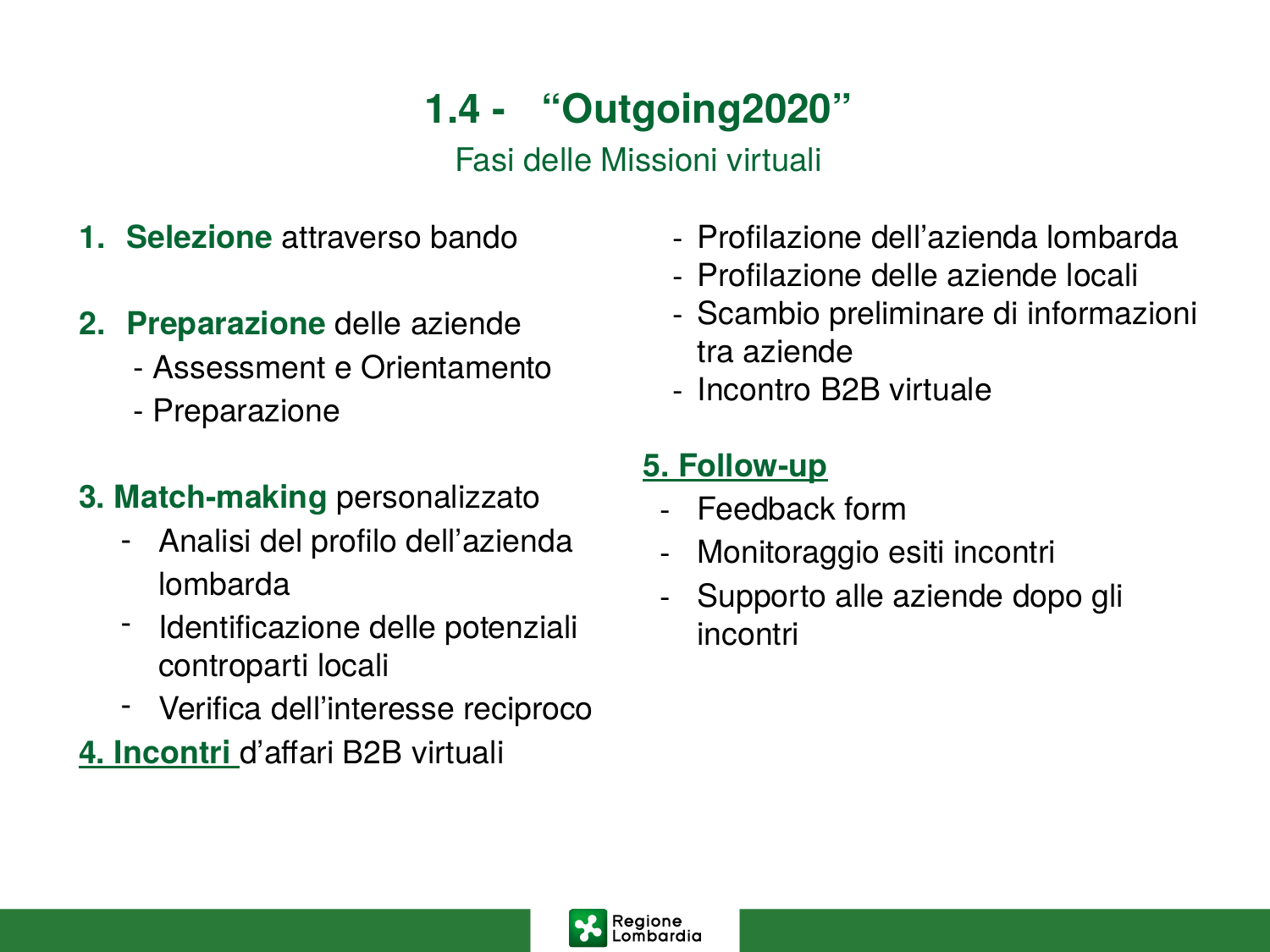

1.4 - 	“Outgoing2020”
Fasi delle Missioni virtuali

Selezione attraverso bando

Preparazione delle aziende
- Assessment e Orientamento
- Preparazione

3. Match-making personalizzato
Analisi del profilo dell’azienda
	lombarda
Identificazione delle potenziali controparti locali
Verifica dell’interesse reciproco
4. Incontri d’affari B2B virtuali
Profilazione dell’azienda lombarda
Profilazione delle aziende locali
Scambio preliminare di informazioni tra aziende
Incontro B2B virtuale

5. Follow-up
Feedback form
Monitoraggio esiti incontri
Supporto alle aziende dopo gli incontri

LOGO R1

LOGO R1

LOGO R1